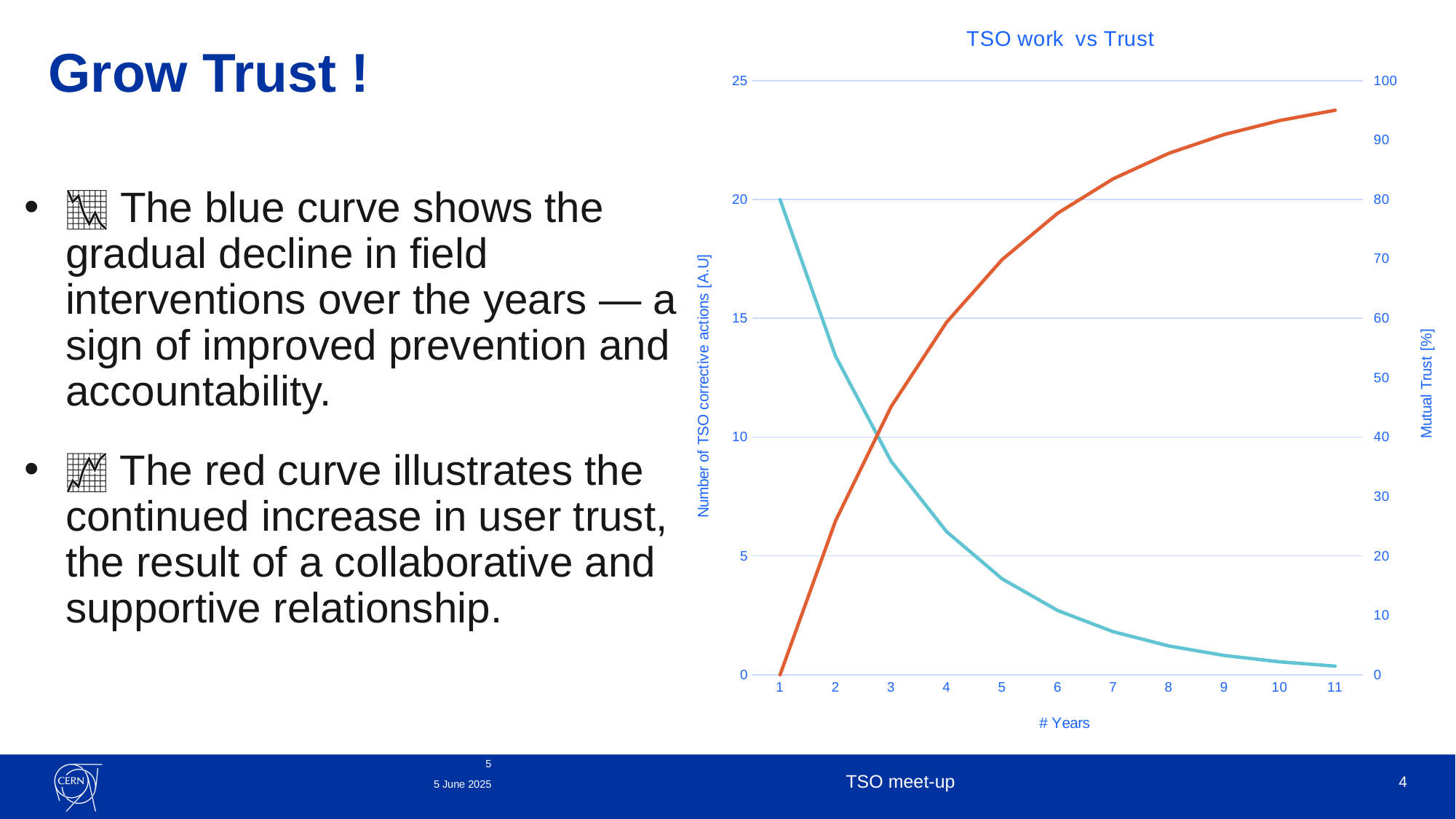

### Chart: TSO work  vs Trust

| Category |  |  |
|---|---|---|
# Grow Trust !
📉 The blue curve shows the gradual decline in field interventions over the years — a sign of improved prevention and accountability.
📈 The red curve illustrates the continued increase in user trust, the result of a collaborative and supportive relationship.
5
5 June 2025

TSO meet-up
4